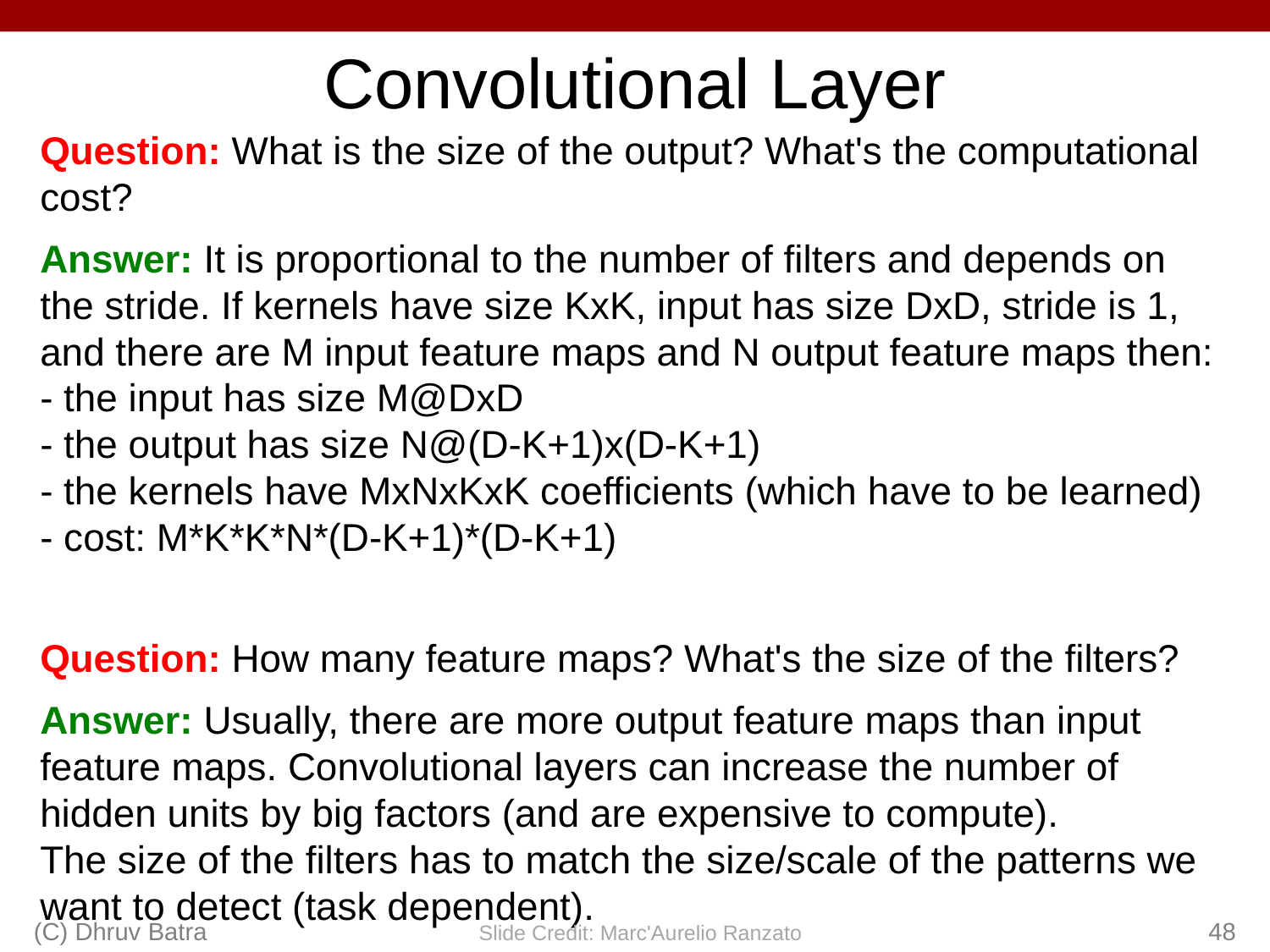

Convolutional Layer
Question: What is the size of the output? What's the computational cost?

Answer: It is proportional to the number of filters and depends on the stride. If kernels have size KxK, input has size DxD, stride is 1, and there are M input feature maps and N output feature maps then:
- the input has size M@DxD
- the output has size N@(D-K+1)x(D-K+1)
- the kernels have MxNxKxK coefficients (which have to be learned)
- cost: M*K*K*N*(D-K+1)*(D-K+1)
Question: How many feature maps? What's the size of the filters?

Answer: Usually, there are more output feature maps than input feature maps. Convolutional layers can increase the number of hidden units by big factors (and are expensive to compute).
The size of the filters has to match the size/scale of the patterns we want to detect (task dependent).
(C) Dhruv Batra
48
Slide Credit: Marc'Aurelio Ranzato